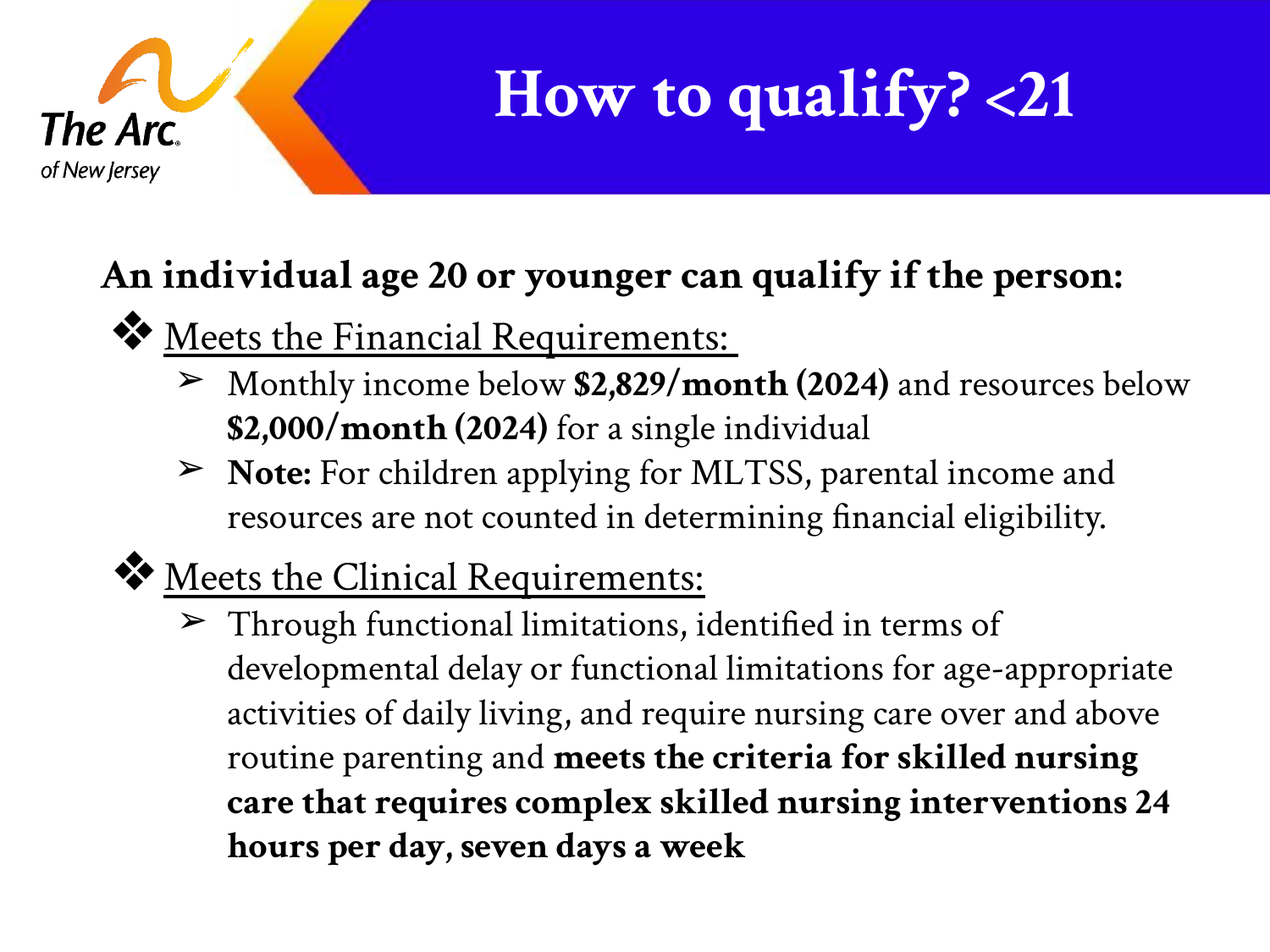

# How to qualify? <21
An individual age 20 or younger can qualify if the person:
Meets the Financial Requirements:
Monthly income below $2,829/month (2024) and resources below $2,000/month (2024) for a single individual
Note: For children applying for MLTSS, parental income and resources are not counted in determining financial eligibility.
Meets the Clinical Requirements:
Through functional limitations, identified in terms of developmental delay or functional limitations for age-appropriate activities of daily living, and require nursing care over and above routine parenting and meets the criteria for skilled nursing care that requires complex skilled nursing interventions 24 hours per day, seven days a week